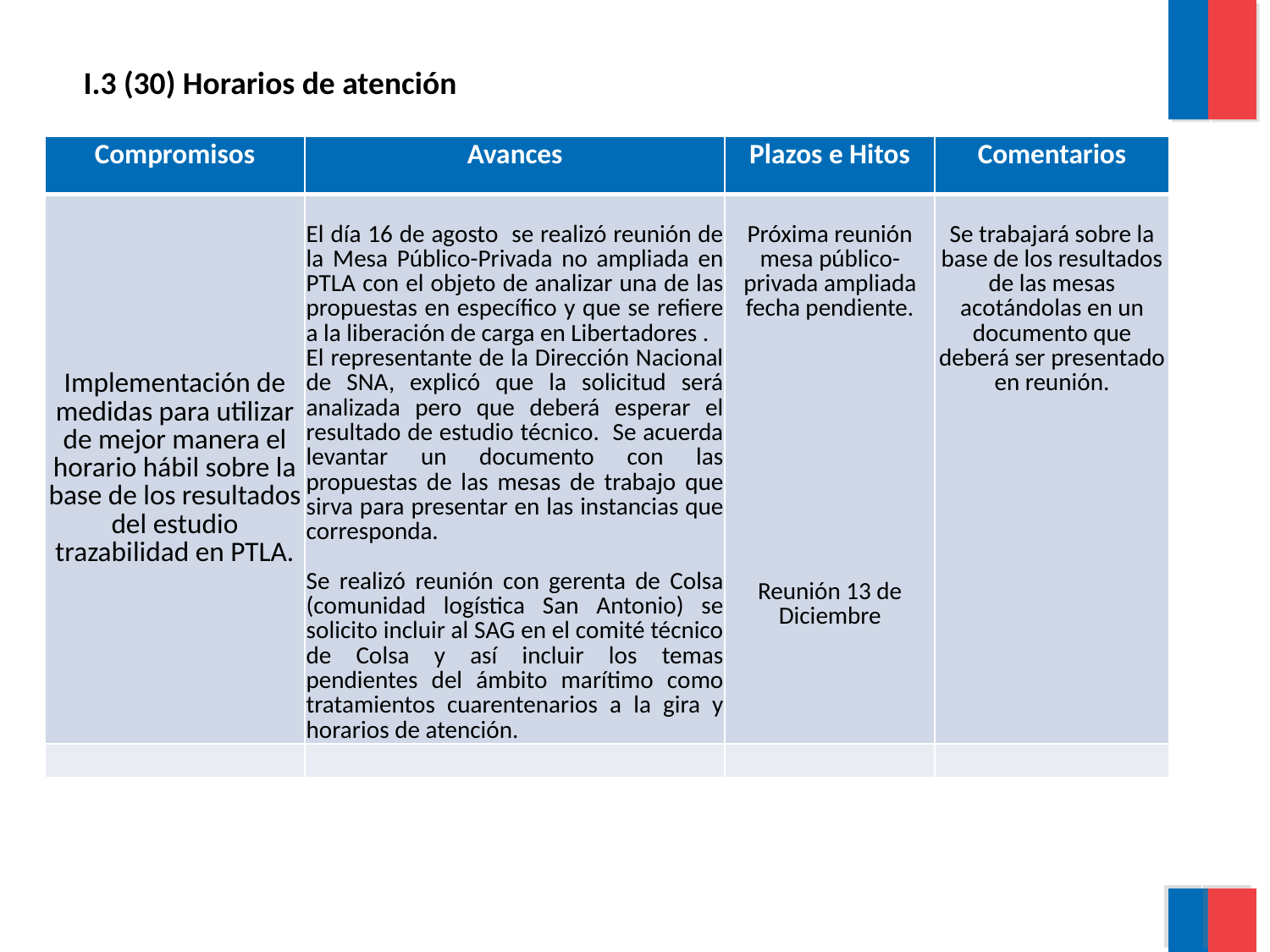

I.3 (30) Horarios de atención
| Compromisos | Avances | Plazos e Hitos | Comentarios |
| --- | --- | --- | --- |
| Implementación de medidas para utilizar de mejor manera el horario hábil sobre la base de los resultados del estudio trazabilidad en PTLA. | El día 16 de agosto se realizó reunión de la Mesa Público-Privada no ampliada en PTLA con el objeto de analizar una de las propuestas en específico y que se refiere a la liberación de carga en Libertadores . El representante de la Dirección Nacional de SNA, explicó que la solicitud será analizada pero que deberá esperar el resultado de estudio técnico. Se acuerda levantar un documento con las propuestas de las mesas de trabajo que sirva para presentar en las instancias que corresponda. Se realizó reunión con gerenta de Colsa (comunidad logística San Antonio) se solicito incluir al SAG en el comité técnico de Colsa y así incluir los temas pendientes del ámbito marítimo como tratamientos cuarentenarios a la gira y horarios de atención. | Próxima reunión mesa público- privada ampliada fecha pendiente. Reunión 13 de Diciembre | Se trabajará sobre la base de los resultados de las mesas acotándolas en un documento que deberá ser presentado en reunión. |
|  |  |  |  |